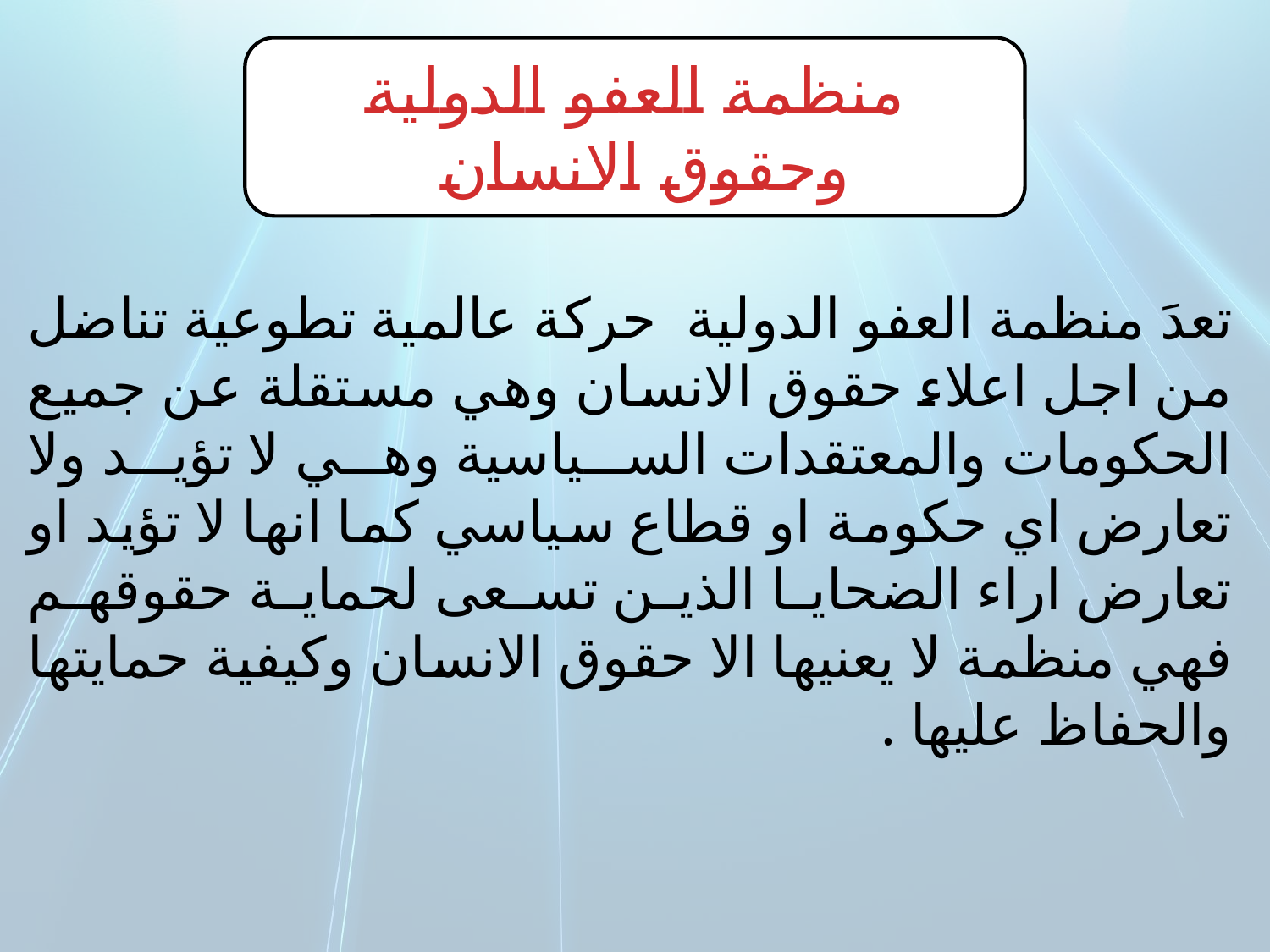

منظمة العفو الدولية وحقوق الانسان
تعدَ منظمة العفو الدولية  حركة عالمية تطوعية تناضل من اجل اعلاء حقوق الانسان وهي مستقلة عن جميع الحكومات والمعتقدات السياسية وهي لا تؤيد ولا تعارض اي حكومة او قطاع سياسي كما انها لا تؤيد او تعارض اراء الضحايا الذين تسعى لحماية حقوقهم فهي منظمة لا يعنيها الا حقوق الانسان وكيفية حمايتها والحفاظ عليها .